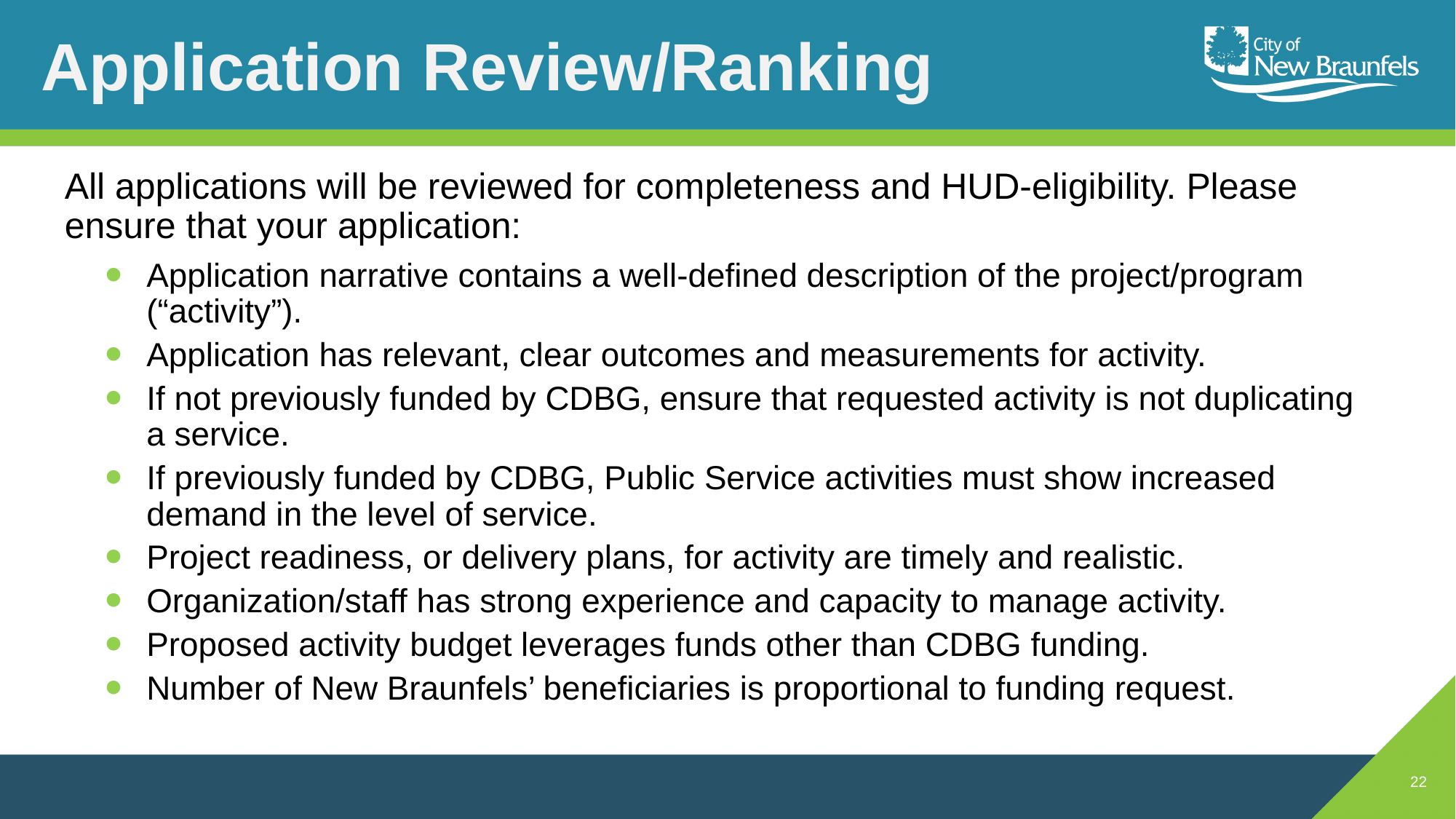

# Application Review/Ranking
All applications will be reviewed for completeness and HUD-eligibility. Please ensure that your application:
Application narrative contains a well-defined description of the project/program (“activity”).
Application has relevant, clear outcomes and measurements for activity.
If not previously funded by CDBG, ensure that requested activity is not duplicating a service.
If previously funded by CDBG, Public Service activities must show increased demand in the level of service.
Project readiness, or delivery plans, for activity are timely and realistic.
Organization/staff has strong experience and capacity to manage activity.
Proposed activity budget leverages funds other than CDBG funding.
Number of New Braunfels’ beneficiaries is proportional to funding request.

22